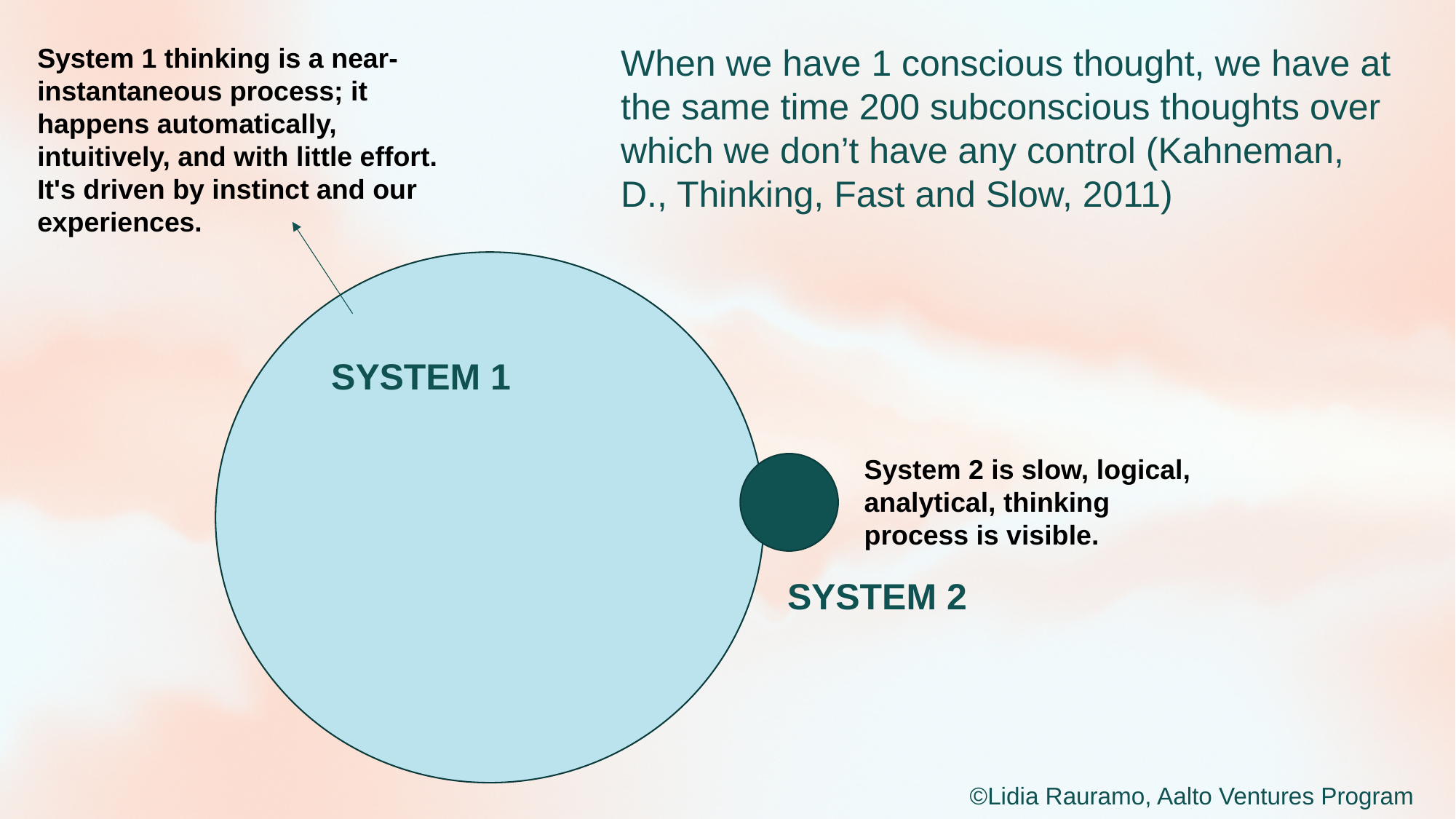

When we have 1 conscious thought, we have at the same time 200 subconscious thoughts over which we don’t have any control (Kahneman, D., Thinking, Fast and Slow, 2011)
System 1 thinking is a near-instantaneous process; it happens automatically, intuitively, and with little effort. It's driven by instinct and our experiences.

SYSTEM 1
System 2 is slow, logical, analytical, thinking process is visible.

SYSTEM 2
©Lidia Rauramo, Aalto Ventures Program